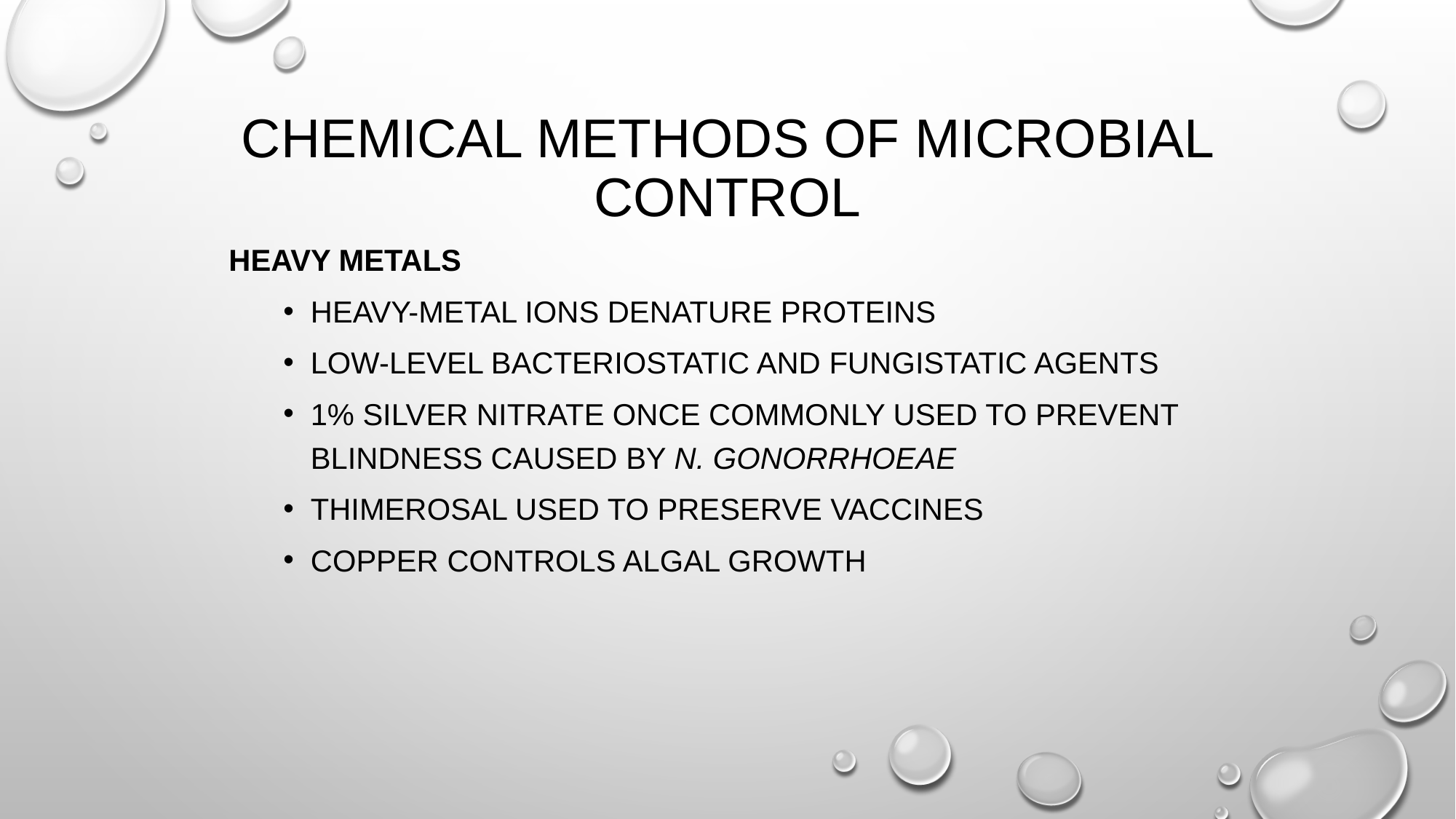

# Chemical Methods of Microbial Control
Heavy Metals
Heavy-metal ions denature proteins
Low-level bacteriostatic and fungistatic agents
1% silver nitrate once commonly used to prevent blindness caused by N. gonorrhoeae
Thimerosal used to preserve vaccines
Copper controls algal growth